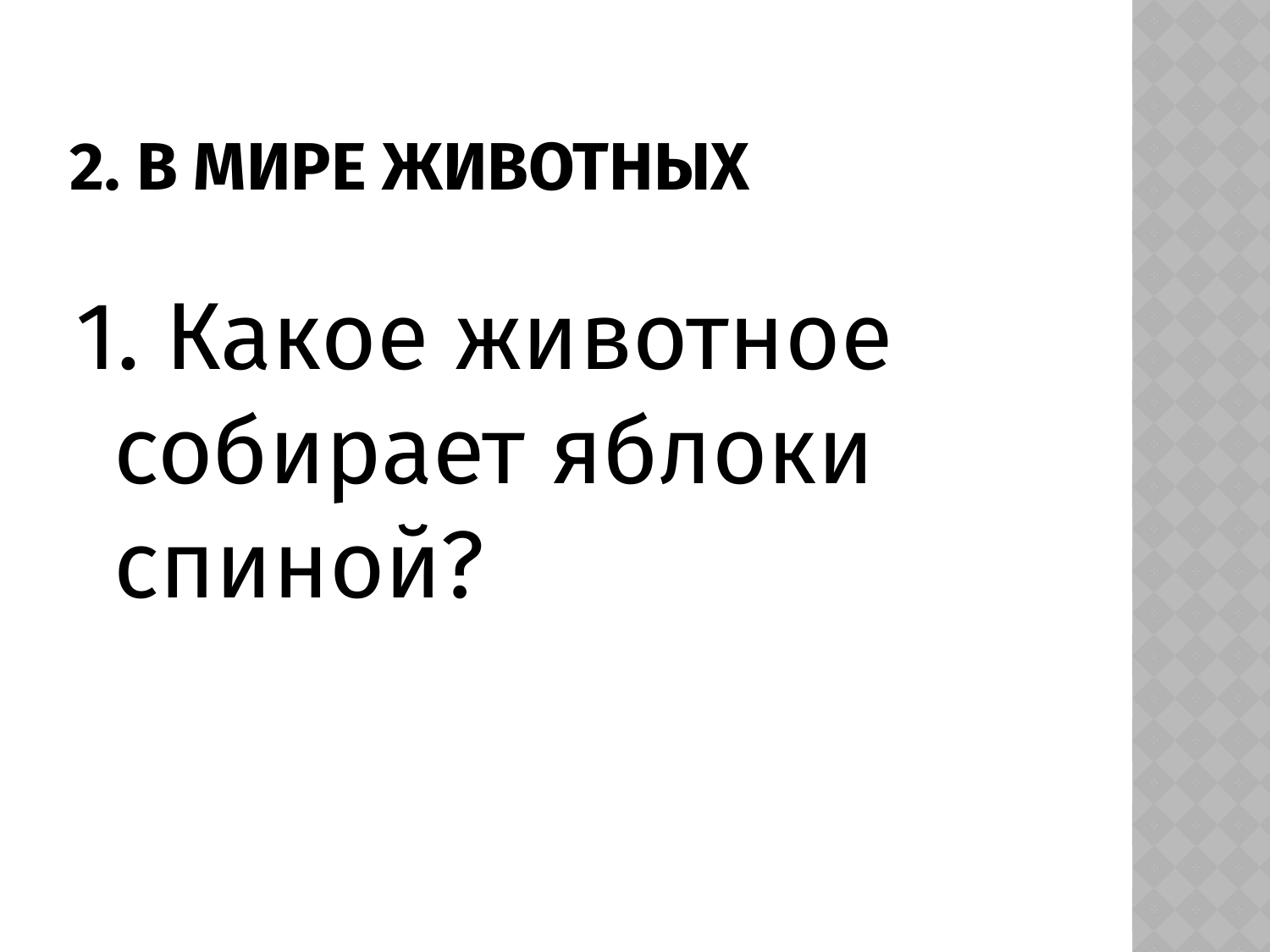

# 2. В мире животных
1. Какое животное собирает яблоки спиной?